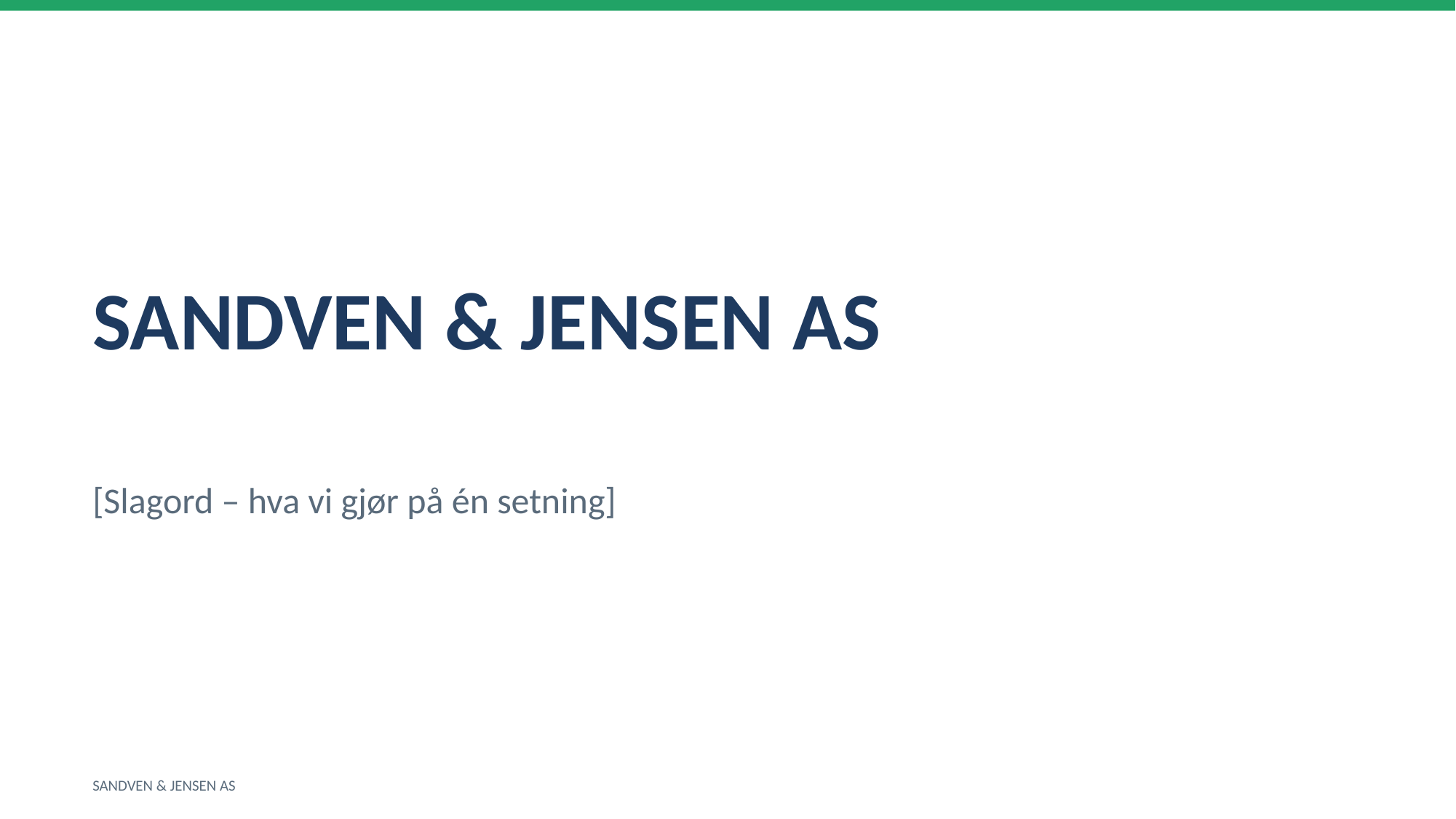

SANDVEN & JENSEN AS
[Slagord – hva vi gjør på én setning]
SANDVEN & JENSEN AS